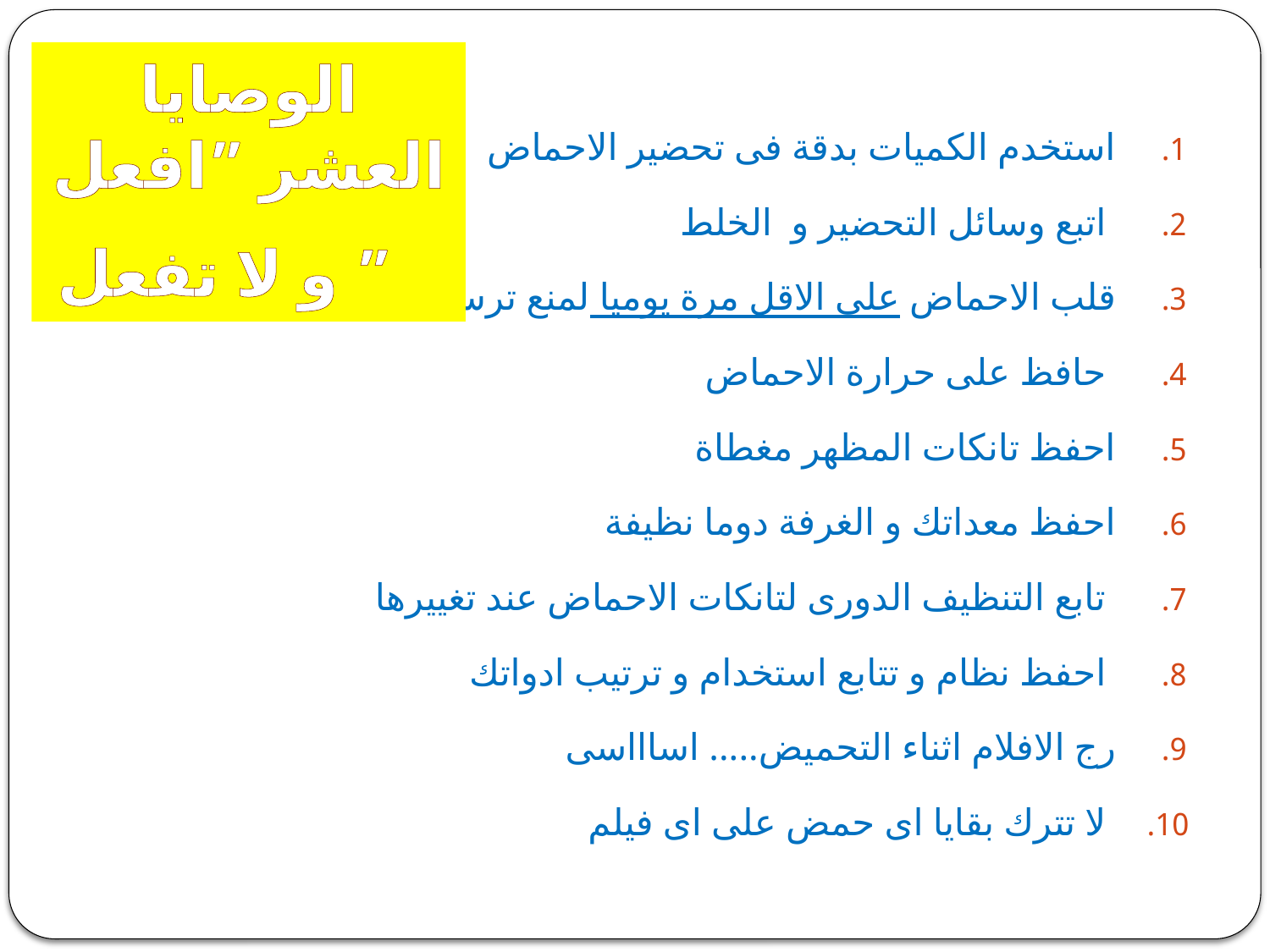

الوصايا العشر ”افعل و لا تفعل ”
استخدم الكميات بدقة فى تحضير الاحماض
 اتبع وسائل التحضير و  الخلط
قلب الاحماض على الاقل مرة يوميا لمنع ترسيب الاملاح
 حافظ على حرارة الاحماض
احفظ تانكات المظهر مغطاة
احفظ معداتك و الغرفة دوما نظيفة
 تابع التنظيف الدورى لتانكات الاحماض عند تغييرها
 احفظ نظام و تتابع استخدام و ترتيب ادواتك
رج الافلام اثناء التحميض..... اساااسى
 لا تترك بقايا اى حمض على اى فيلم